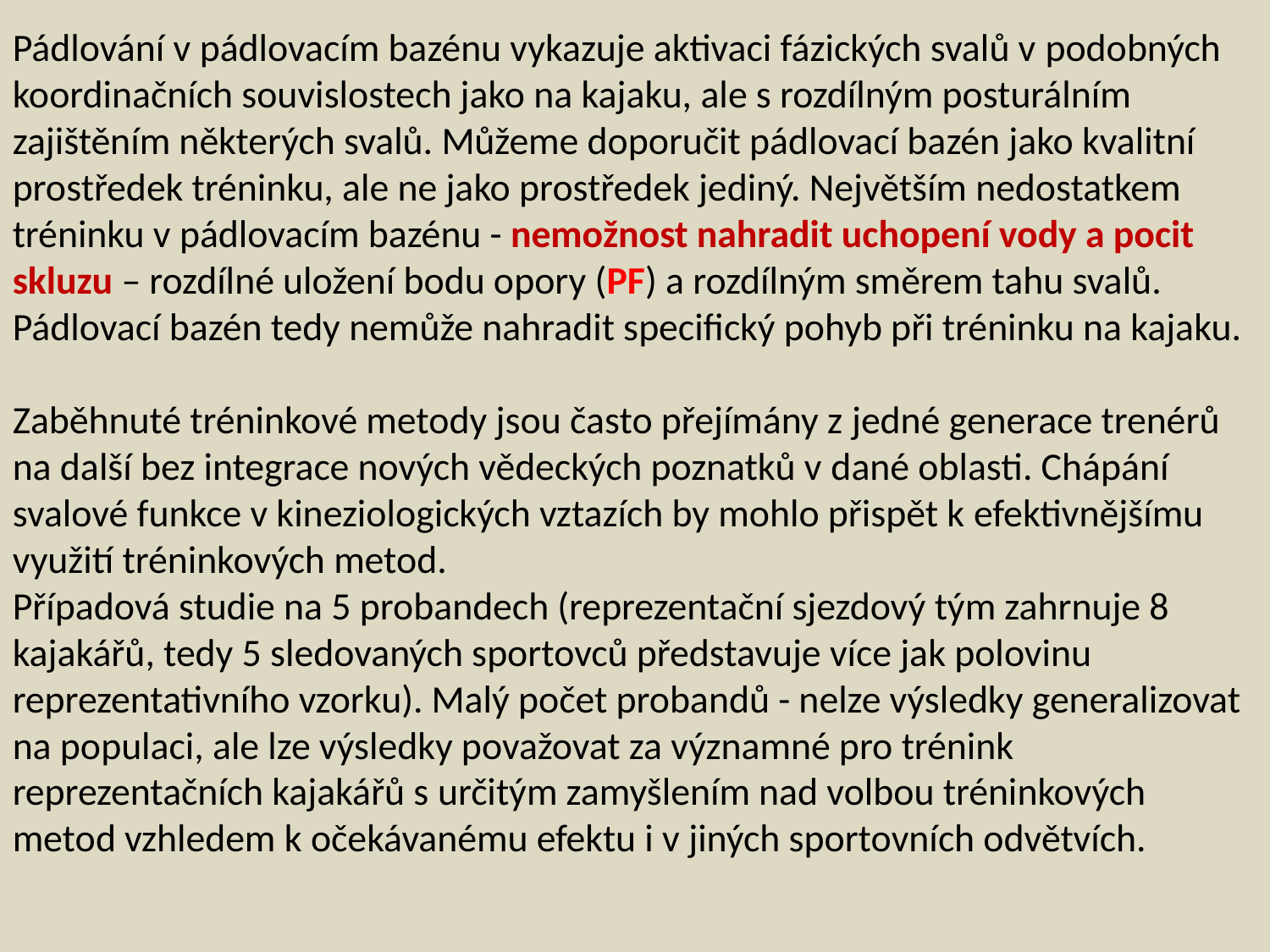

Pádlování v pádlovacím bazénu vykazuje aktivaci fázických svalů v podobných koordinačních souvislostech jako na kajaku, ale s rozdílným posturálním zajištěním některých svalů. Můžeme doporučit pádlovací bazén jako kvalitní prostředek tréninku, ale ne jako prostředek jediný. Největším nedostatkem tréninku v pádlovacím bazénu - nemožnost nahradit uchopení vody a pocit skluzu – rozdílné uložení bodu opory (PF) a rozdílným směrem tahu svalů. Pádlovací bazén tedy nemůže nahradit specifický pohyb při tréninku na kajaku.

Zaběhnuté tréninkové metody jsou často přejímány z jedné generace trenérů na další bez integrace nových vědeckých poznatků v dané oblasti. Chápání svalové funkce v kineziologických vztazích by mohlo přispět k efektivnějšímu využití tréninkových metod.
Případová studie na 5 probandech (reprezentační sjezdový tým zahrnuje 8 kajakářů, tedy 5 sledovaných sportovců představuje více jak polovinu reprezentativního vzorku). Malý počet probandů - nelze výsledky generalizovat na populaci, ale lze výsledky považovat za významné pro trénink reprezentačních kajakářů s určitým zamyšlením nad volbou tréninkových metod vzhledem k očekávanému efektu i v jiných sportovních odvětvích.